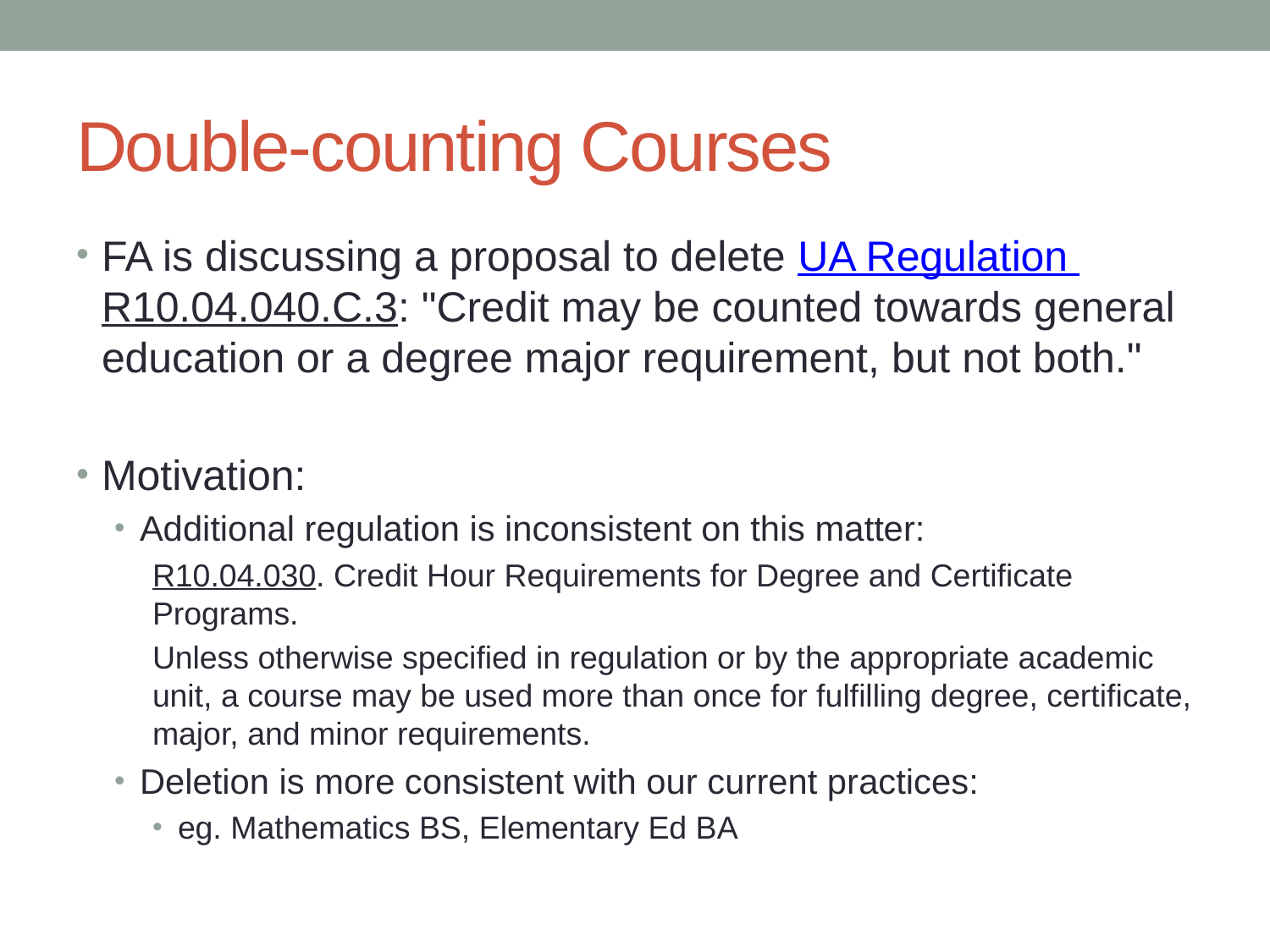

# Double-counting Courses
FA is discussing a proposal to delete UA Regulation R10.04.040.C.3: "Credit may be counted towards general education or a degree major requirement, but not both."

Motivation:
Additional regulation is inconsistent on this matter:
R10.04.030. Credit Hour Requirements for Degree and Certificate Programs.
Unless otherwise specified in regulation or by the appropriate academic unit, a course may be used more than once for fulfilling degree, certificate, major, and minor requirements.
Deletion is more consistent with our current practices:
eg. Mathematics BS, Elementary Ed BA